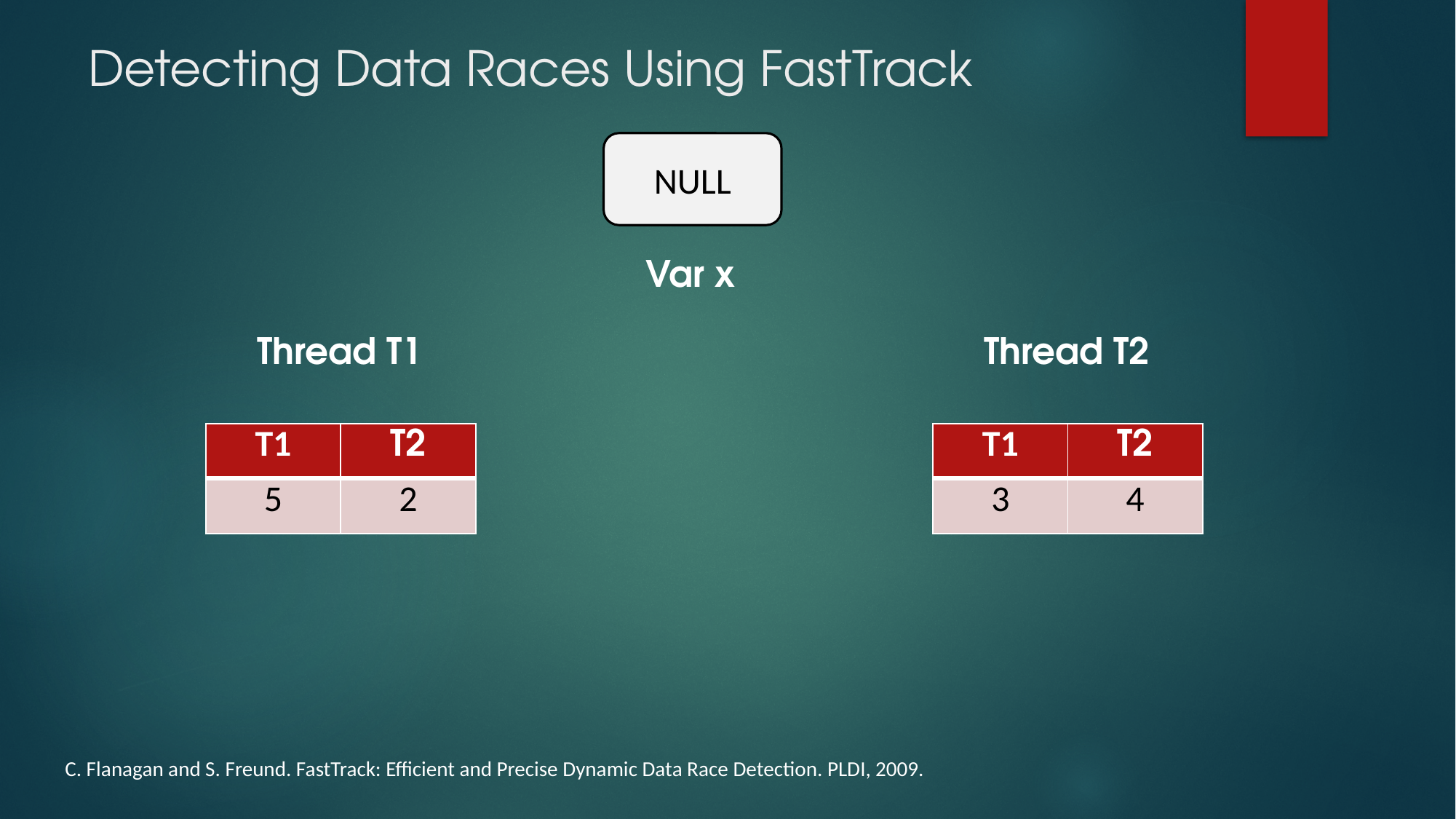

# Detecting Data Races Using FastTrack
NULL
    Var x
    Thread T1
| T1 | T2 |
| --- | --- |
| 5 | 2 |
    Thread T2
| T1 | T2 |
| --- | --- |
| 3 | 4 |
C. Flanagan and S. Freund. FastTrack: Efficient and Precise Dynamic Data Race Detection. PLDI, 2009.